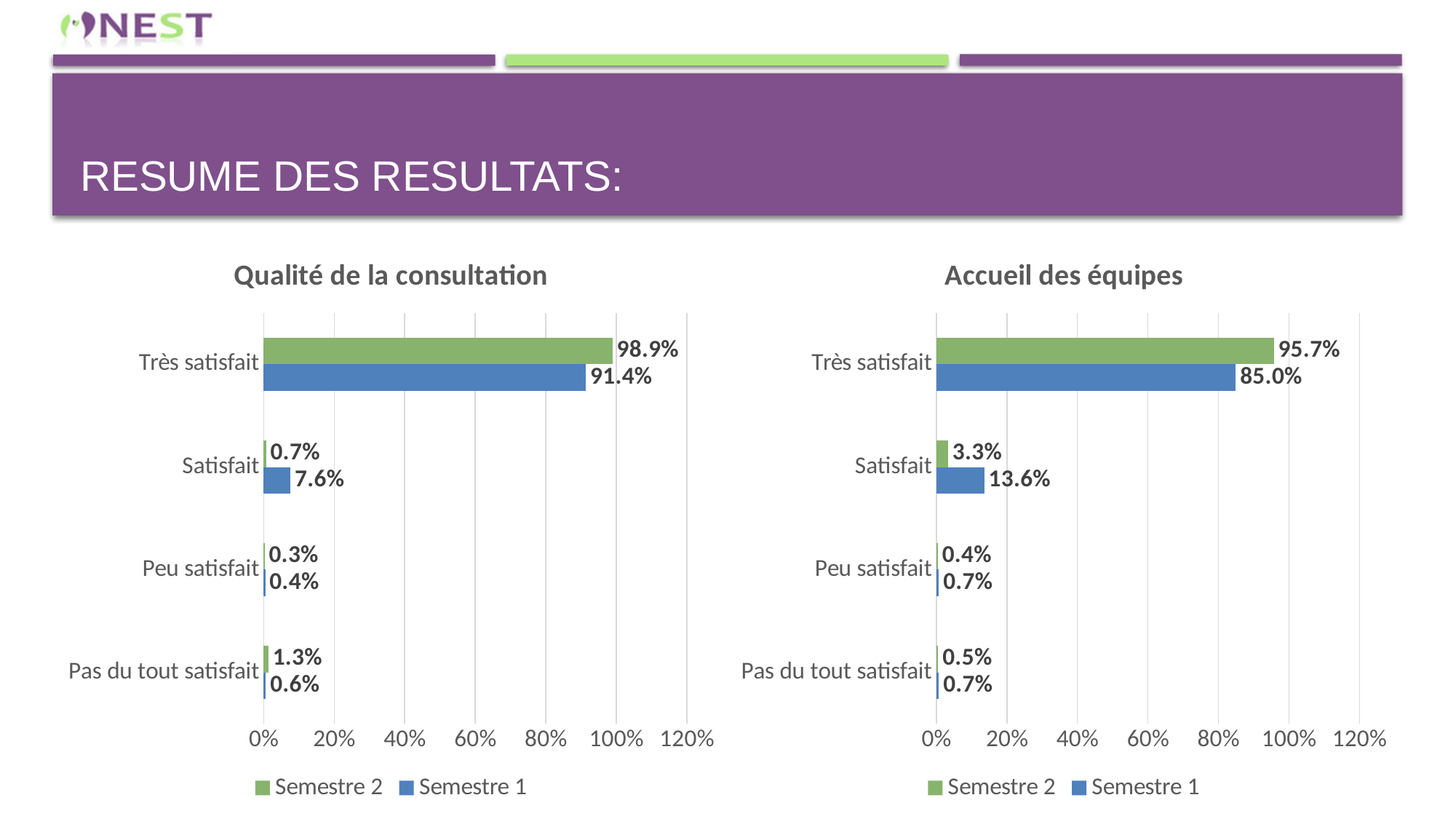

# RESUME DES RESULTATS:

### Chart: Qualité de la consultation

| Category | Semestre 1 | Semestre 2 |
|---|---|---|
| Pas du tout satisfait | 0.0057306590257879654 | 0.013333333333333334 |
| Peu satisfait | 0.004297994269340974 | 0.0026666666666666666 |
| Satisfait | 0.07593123209169055 | 0.006666666666666667 |
| Très satisfait | 0.9140401146131805 | 0.9893333333333333 |

### Chart: Accueil des équipes

| Category | Semestre 1 | Semestre 2 |
|---|---|---|
| Pas du tout satisfait | 0.0071633237822349575 | 0.005333333333333333 |
| Peu satisfait | 0.0071633237822349575 | 0.004 |
| Satisfait | 0.1361031518624642 | 0.03333333333333333 |
| Très satisfait | 0.8495702005730659 | 0.9573333333333334 |